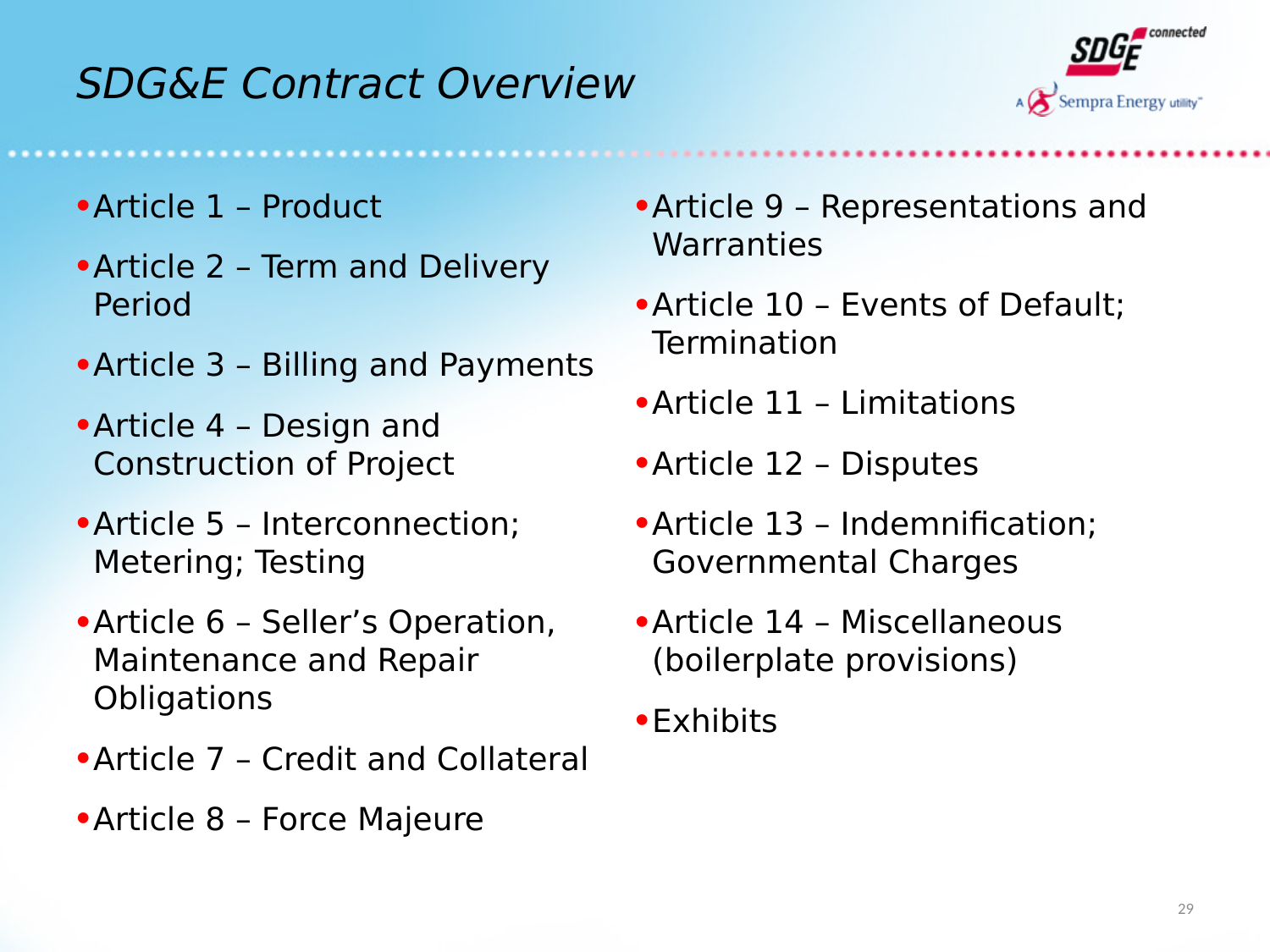

# SDG&E Contract Overview
Article 1 – Product
Article 2 – Term and Delivery Period
Article 3 – Billing and Payments
Article 4 – Design and Construction of Project
Article 5 – Interconnection; Metering; Testing
Article 6 – Seller’s Operation, Maintenance and Repair Obligations
Article 7 – Credit and Collateral
Article 8 – Force Majeure
Article 9 – Representations and Warranties
Article 10 – Events of Default; Termination
Article 11 – Limitations
Article 12 – Disputes
Article 13 – Indemnification; Governmental Charges
Article 14 – Miscellaneous (boilerplate provisions)
Exhibits
29